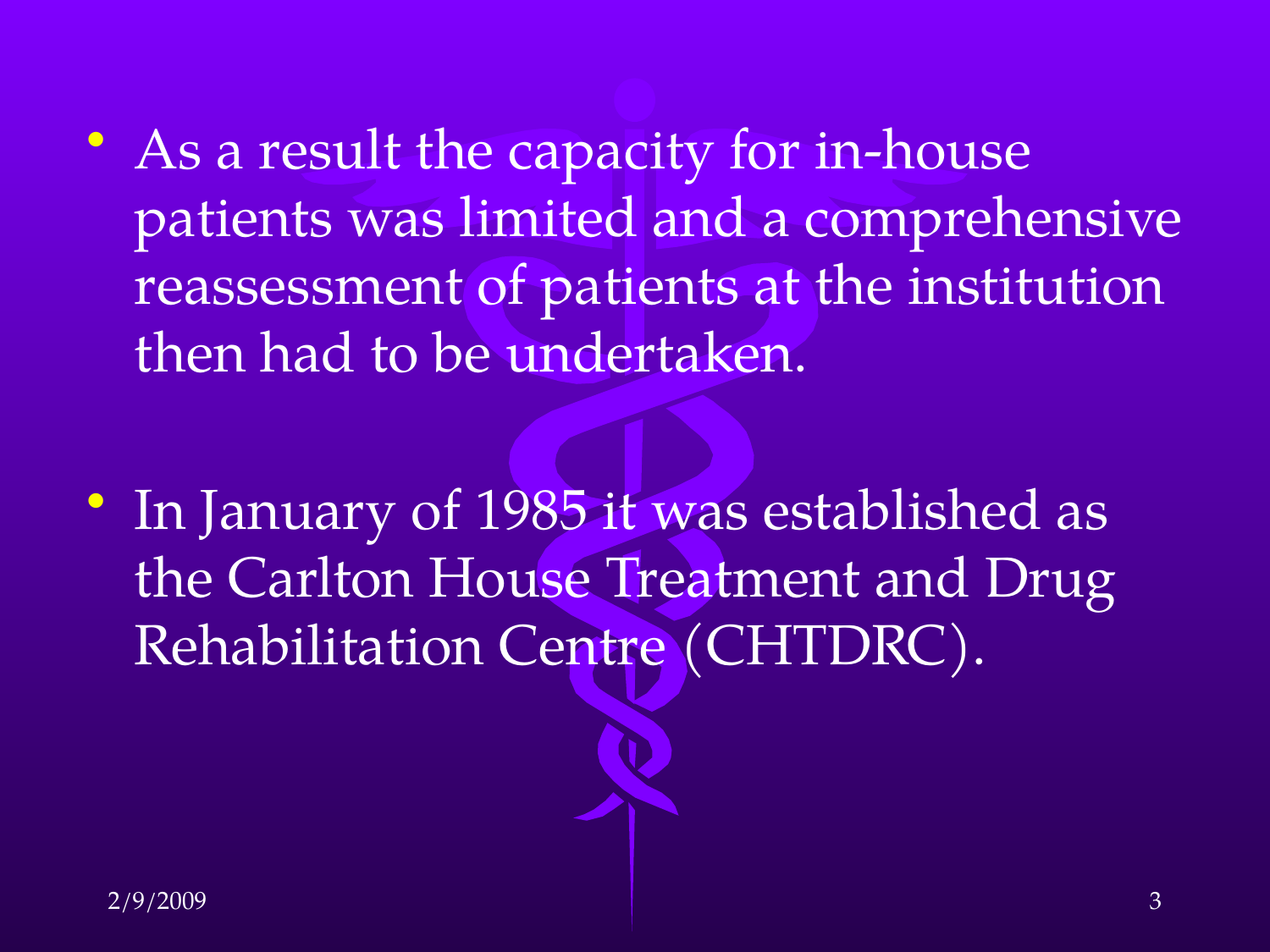

As a result the capacity for in-house patients was limited and a comprehensive reassessment of patients at the institution then had to be undertaken.

In January of 1985 it was established as the Carlton House Treatment and Drug Rehabilitation Centre (CHTDRC).

2/9/2009
3